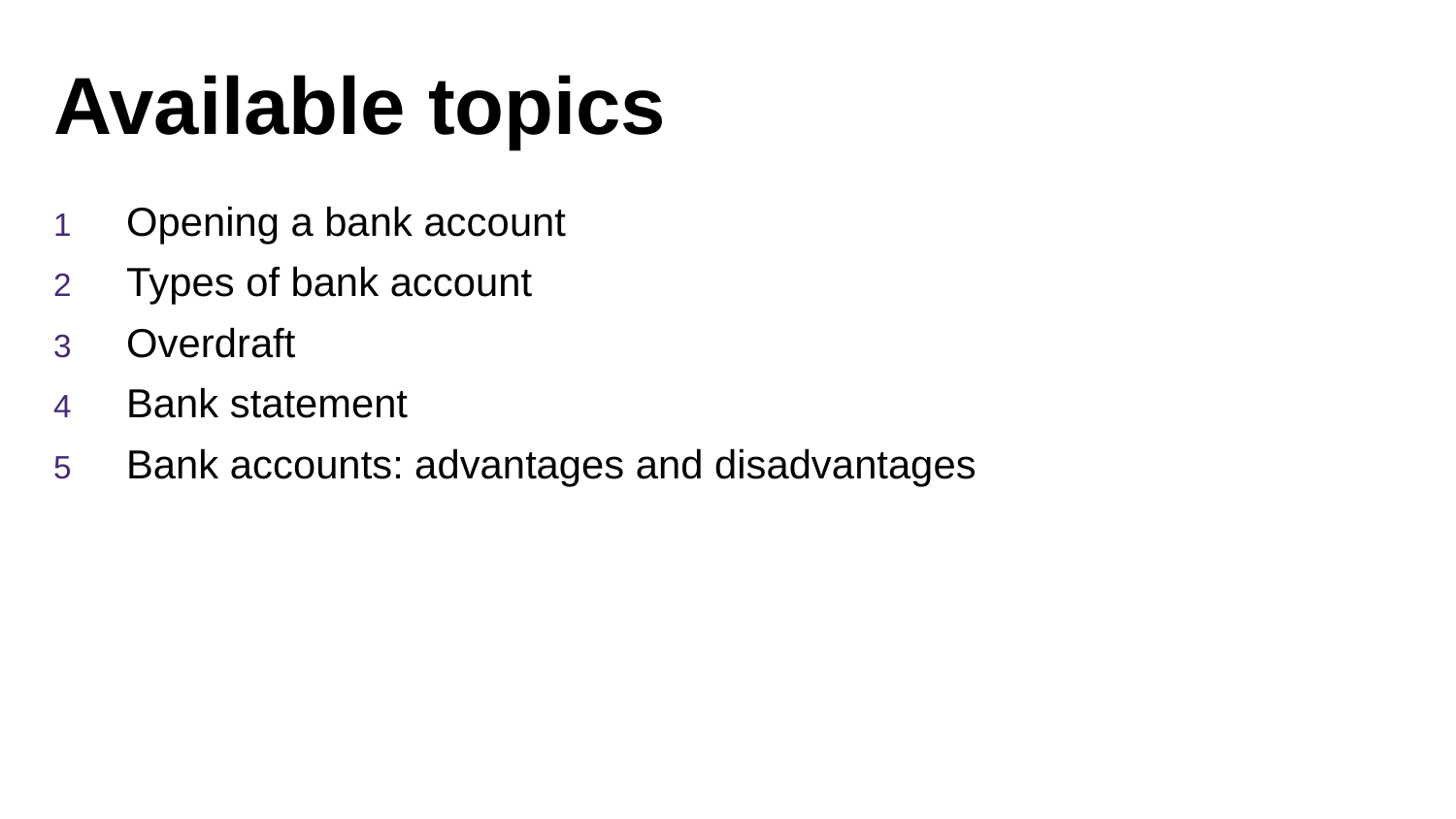

# Available topics
Opening a bank account
Types of bank account
Overdraft
Bank statement
Bank accounts: advantages and disadvantages